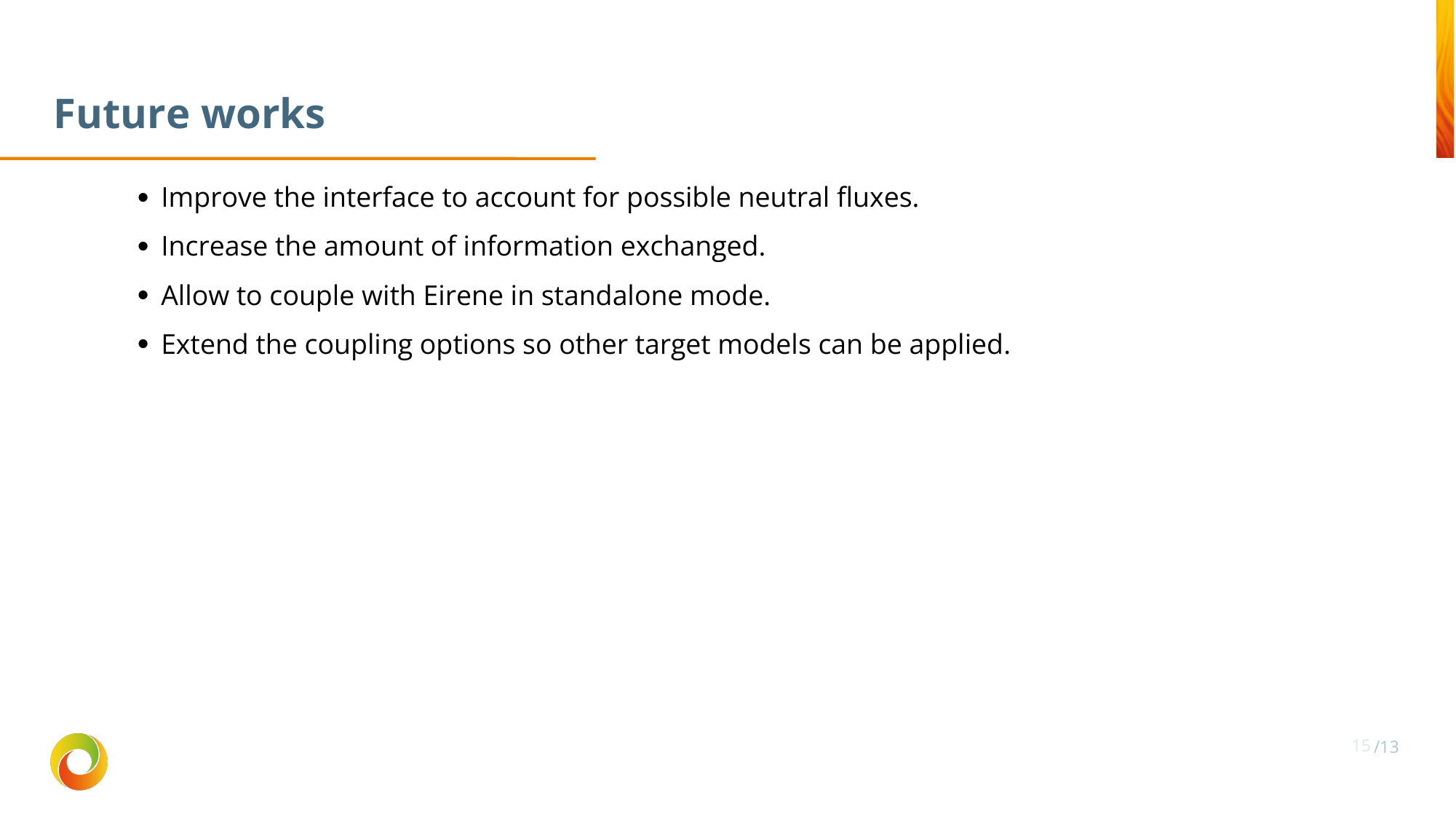

Future works
Improve the interface to account for possible neutral fluxes.
Increase the amount of information exchanged.
Allow to couple with Eirene in standalone mode.
Extend the coupling options so other target models can be applied.
15